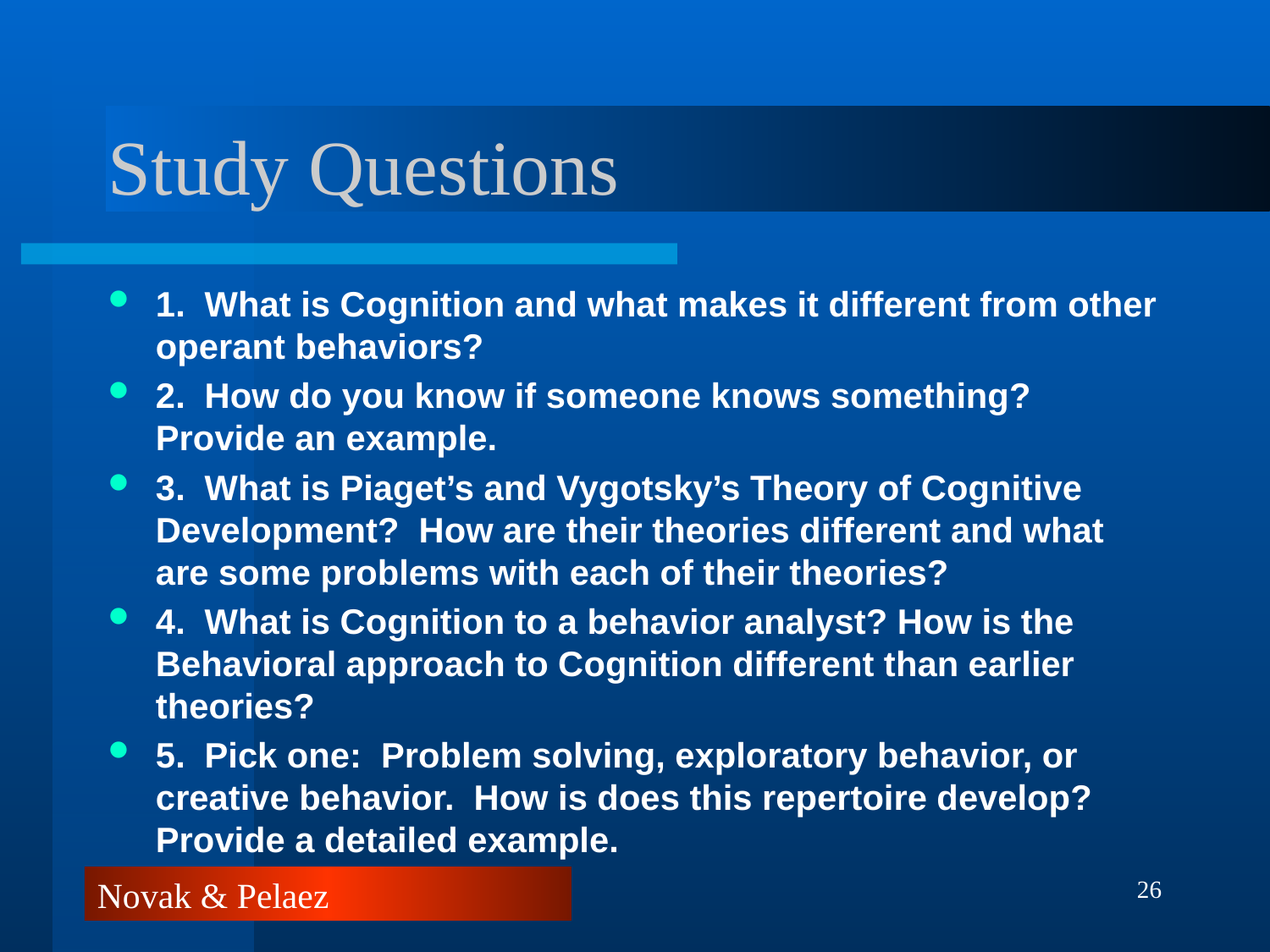

# Study Questions
1.  What is Cognition and what makes it different from other operant behaviors?
2.  How do you know if someone knows something?  Provide an example.
3.  What is Piaget’s and Vygotsky’s Theory of Cognitive Development?  How are their theories different and what are some problems with each of their theories?
4.  What is Cognition to a behavior analyst? How is the Behavioral approach to Cognition different than earlier theories?
5.  Pick one:  Problem solving, exploratory behavior, or creative behavior.  How is does this repertoire develop?  Provide a detailed example.
26